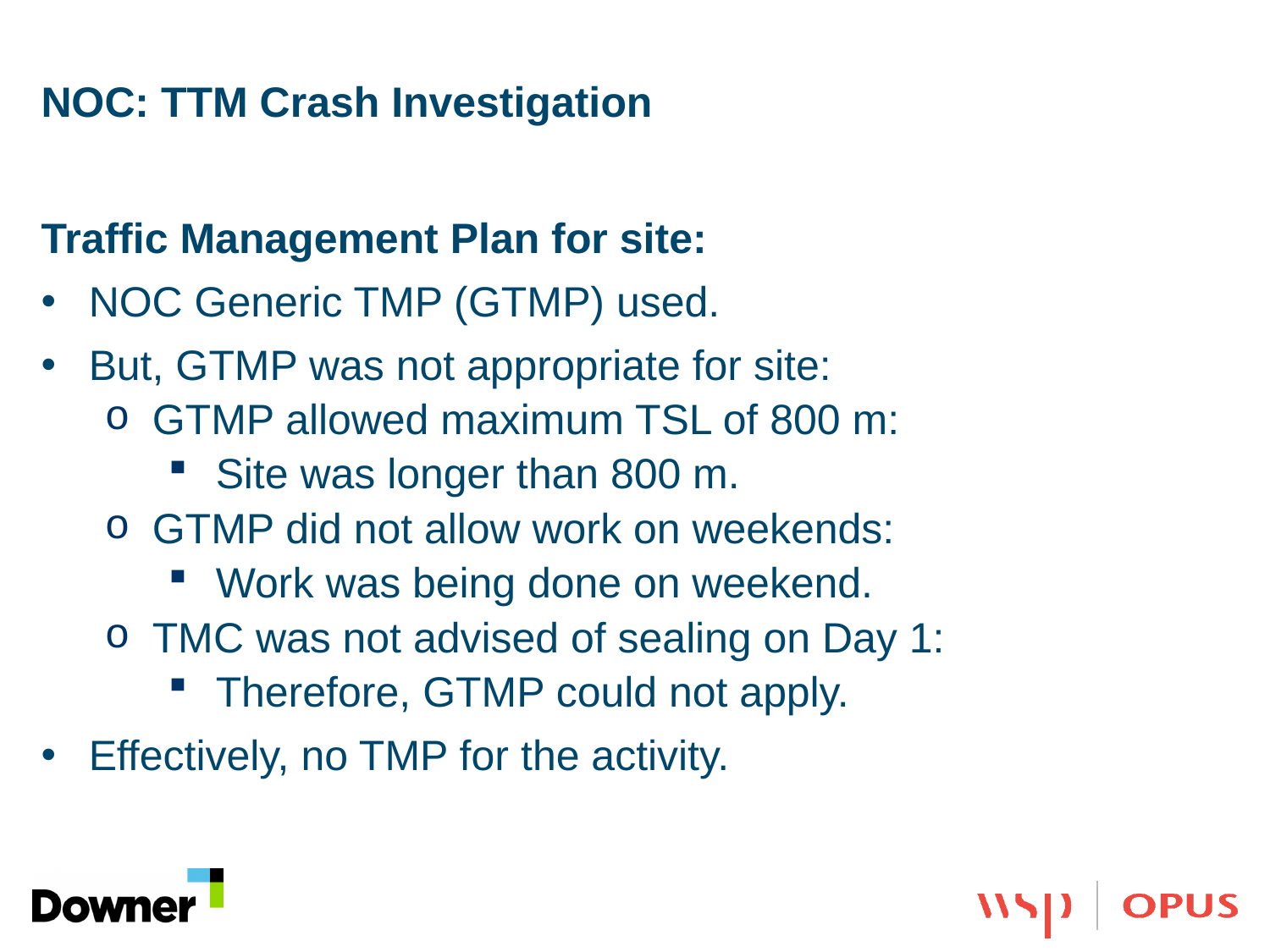

# NOC: TTM Crash Investigation
Traffic Management Plan for site:
NOC Generic TMP (GTMP) used.
But, GTMP was not appropriate for site:
GTMP allowed maximum TSL of 800 m:
Site was longer than 800 m.
GTMP did not allow work on weekends:
Work was being done on weekend.
TMC was not advised of sealing on Day 1:
Therefore, GTMP could not apply.
Effectively, no TMP for the activity.